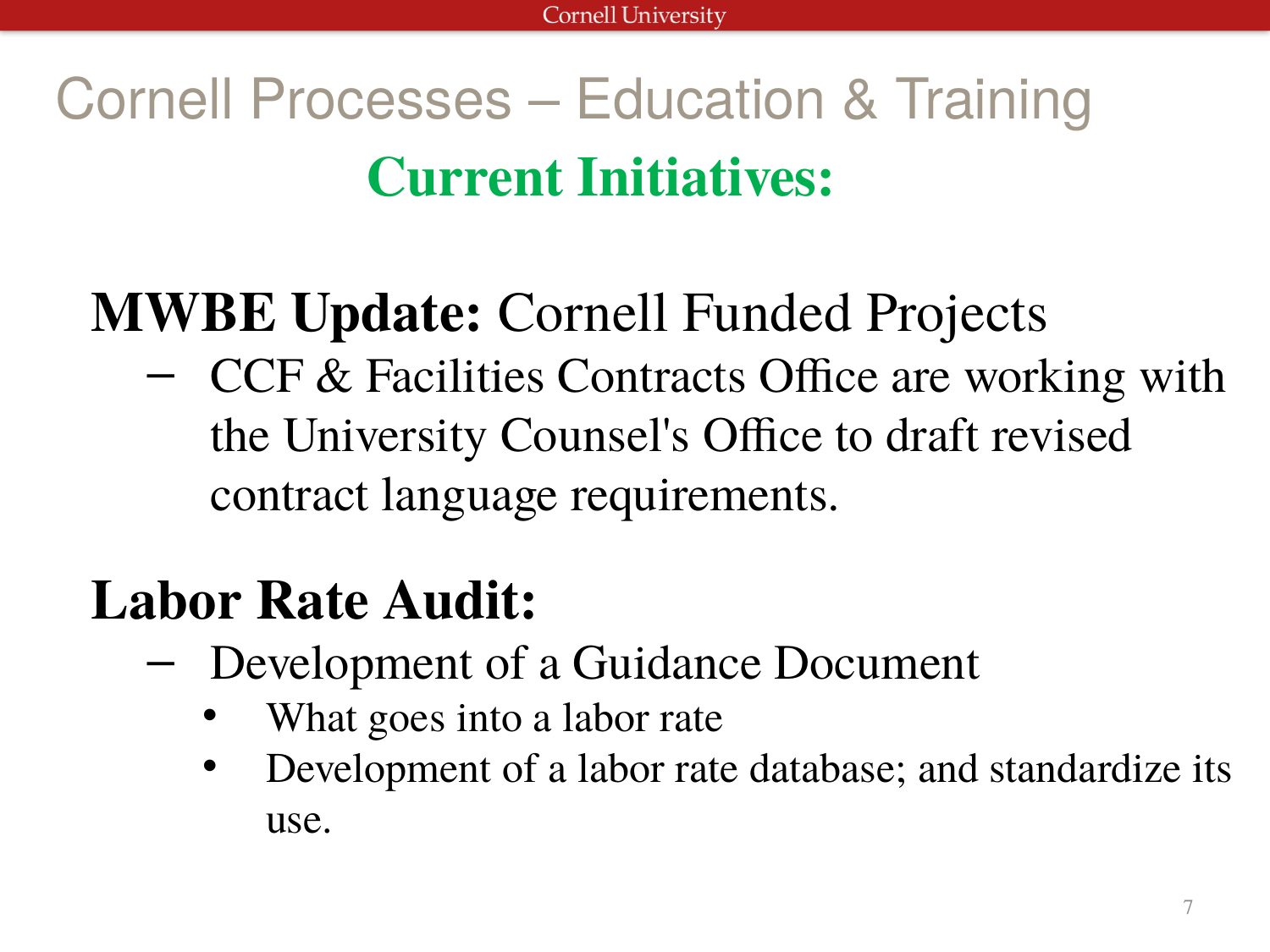

# Cornell Processes – Education & Training
Current Initiatives:

MWBE Update: Cornell Funded Projects
CCF & Facilities Contracts Office are working with the University Counsel's Office to draft revised contract language requirements.

Labor Rate Audit:
Development of a Guidance Document
What goes into a labor rate
Development of a labor rate database; and standardize its use.

7